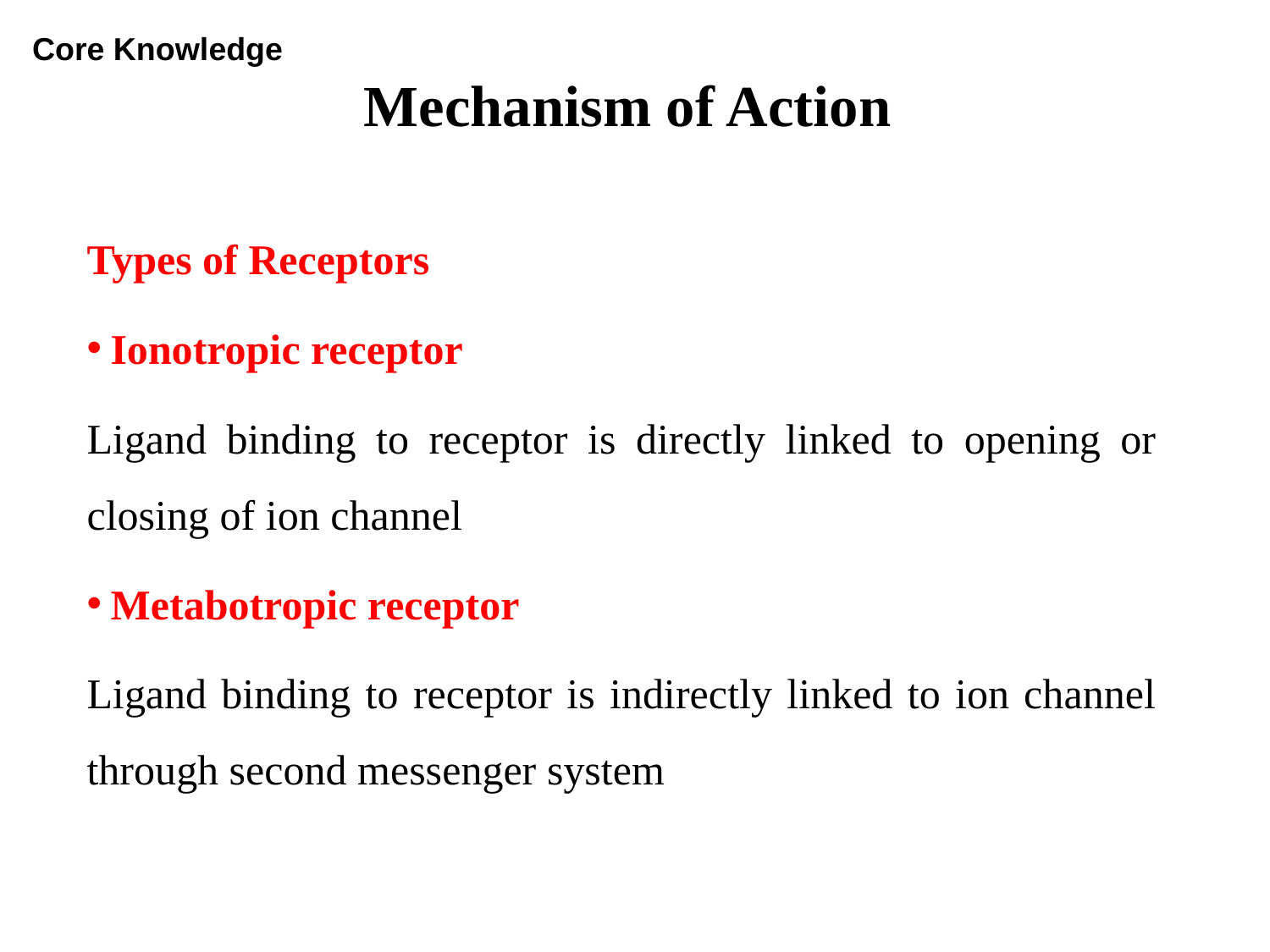

Core Knowledge
# Mechanism of Action
Types of Receptors
Ionotropic receptor
Ligand binding to receptor is directly linked to opening or closing of ion channel
Metabotropic receptor
Ligand binding to receptor is indirectly linked to ion channel through second messenger system